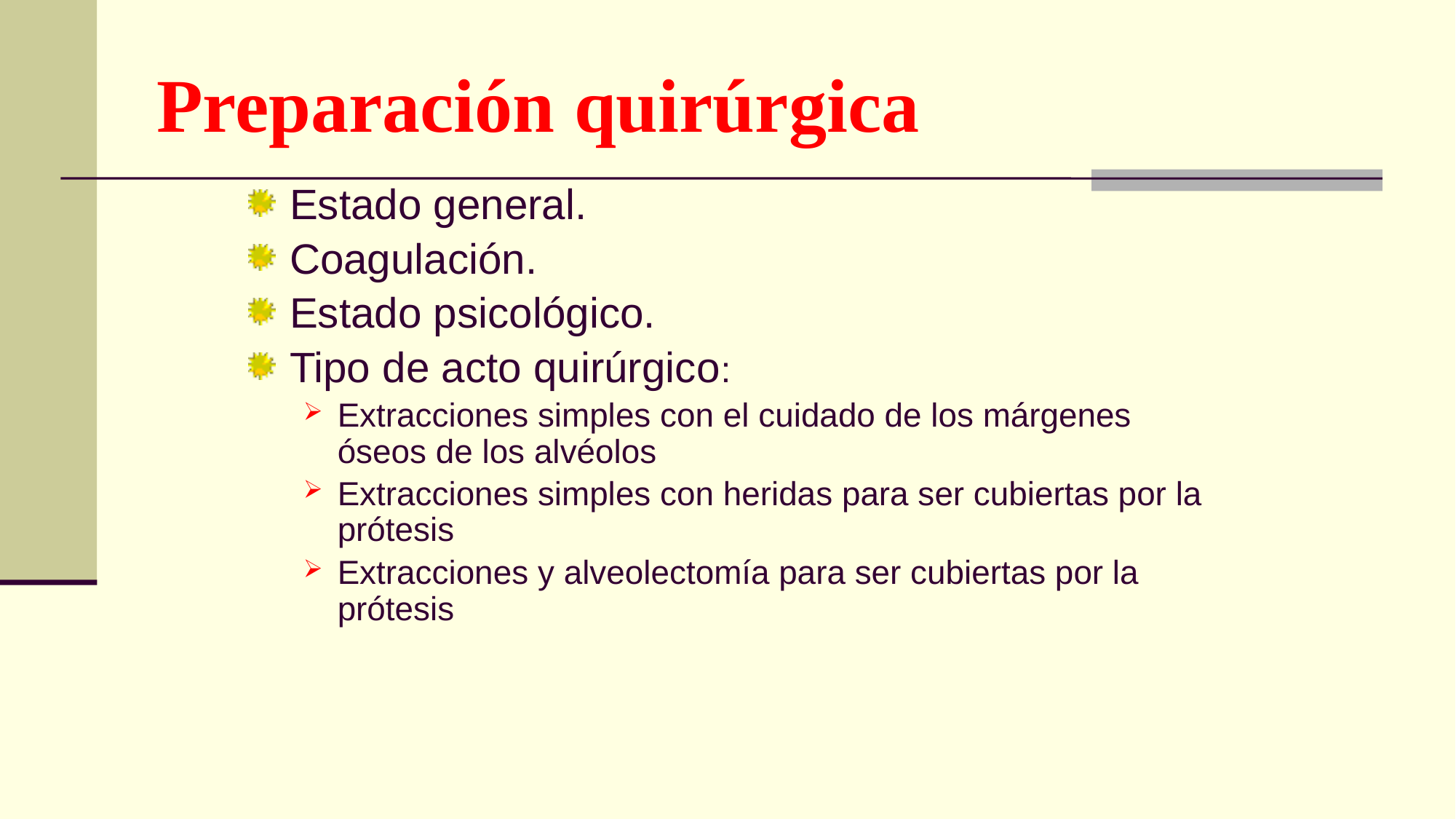

# Preparación quirúrgica
Estado general.
Coagulación.
Estado psicológico.
Tipo de acto quirúrgico:
Extracciones simples con el cuidado de los márgenes óseos de los alvéolos
Extracciones simples con heridas para ser cubiertas por la prótesis
Extracciones y alveolectomía para ser cubiertas por la prótesis